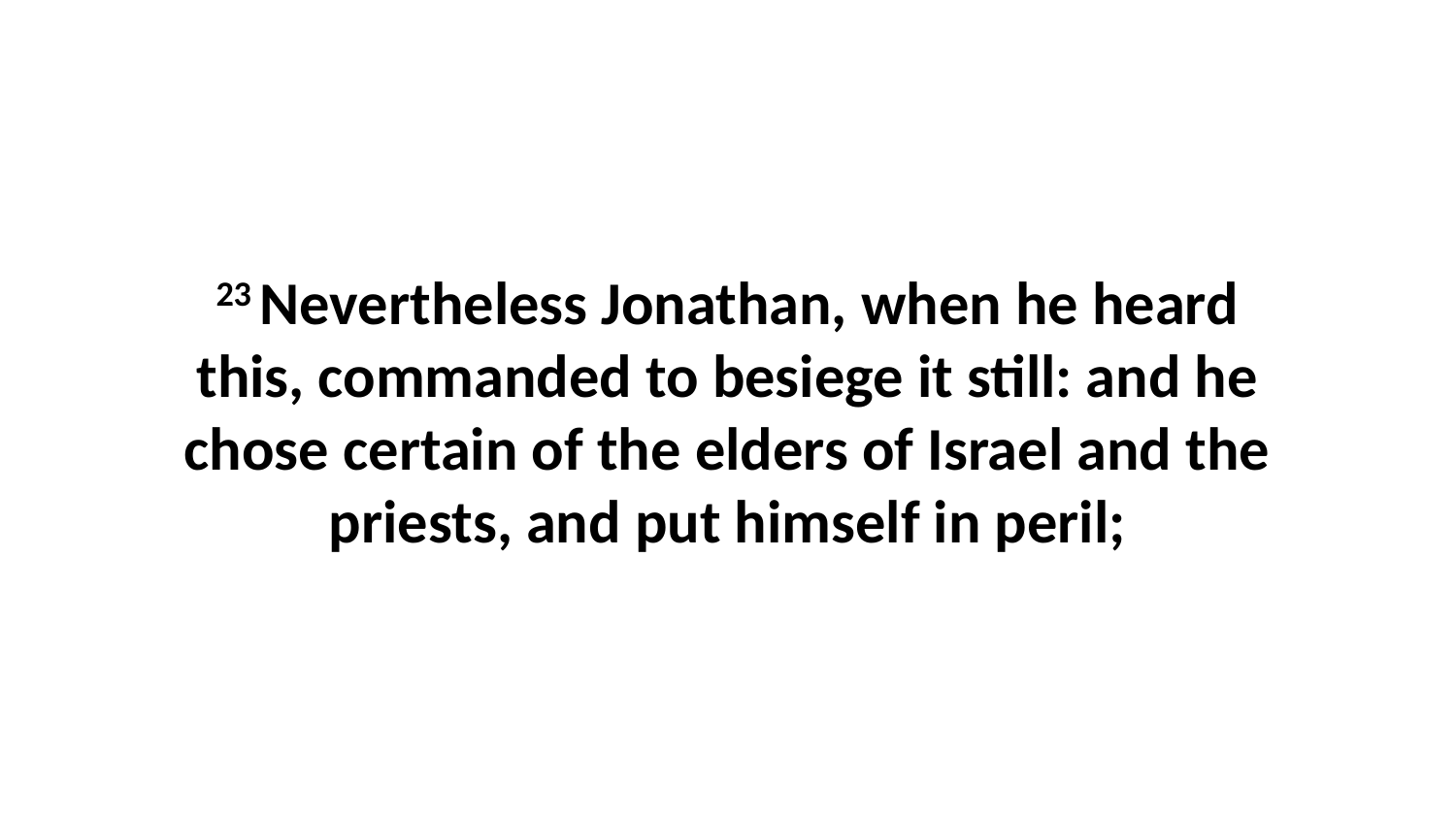

23 Nevertheless Jonathan, when he heard this, commanded to besiege it still: and he chose certain of the elders of Israel and the priests, and put himself in peril;